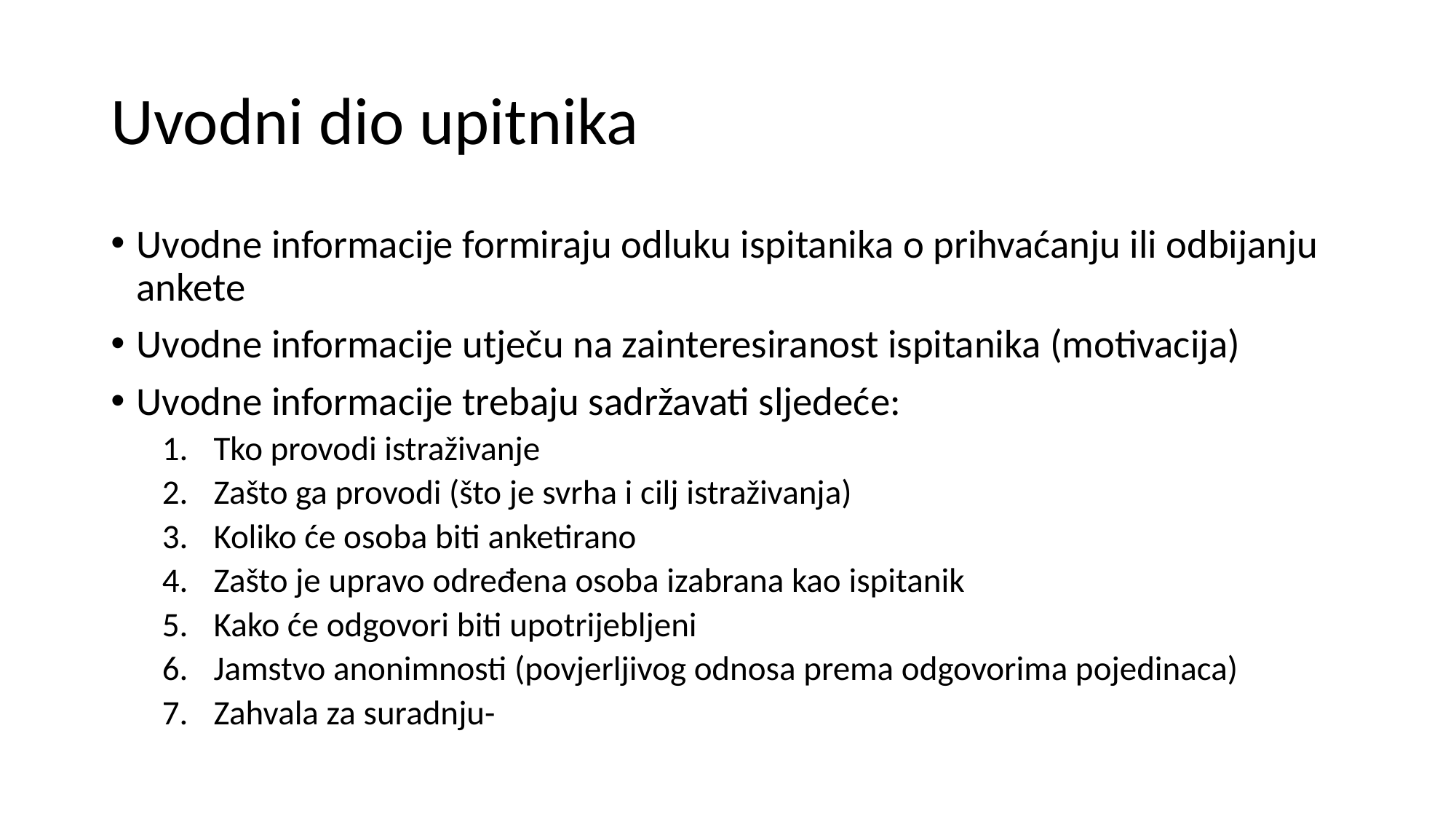

# Uvodni dio upitnika
Uvodne informacije formiraju odluku ispitanika o prihvaćanju ili odbijanju ankete
Uvodne informacije utječu na zainteresiranost ispitanika (motivacija)
Uvodne informacije trebaju sadržavati sljedeće:
Tko provodi istraživanje
Zašto ga provodi (što je svrha i cilj istraživanja)
Koliko će osoba biti anketirano
Zašto je upravo određena osoba izabrana kao ispitanik
Kako će odgovori biti upotrijebljeni
Jamstvo anonimnosti (povjerljivog odnosa prema odgovorima pojedinaca)
Zahvala za suradnju-